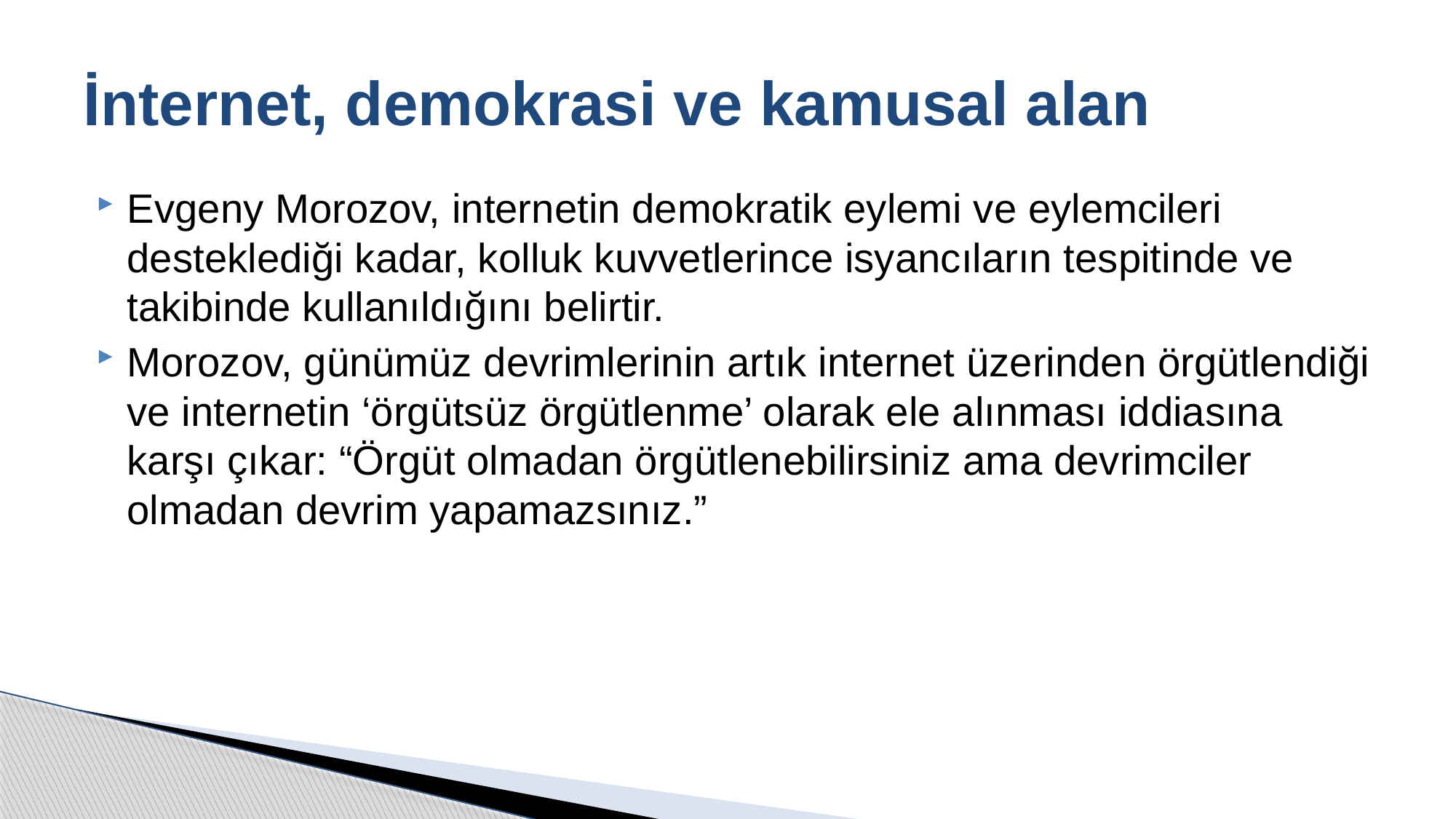

# İnternet, demokrasi ve kamusal alan
Evgeny Morozov, internetin demokratik eylemi ve eylemcileri desteklediği kadar, kolluk kuvvetlerince isyancıların tespitinde ve takibinde kullanıldığını belirtir.
Morozov, günümüz devrimlerinin artık internet üzerinden örgütlendiği ve internetin ‘örgütsüz örgütlenme’ olarak ele alınması iddiasına karşı çıkar: “Örgüt olmadan örgütlenebilirsiniz ama devrimciler olmadan devrim yapamazsınız.”